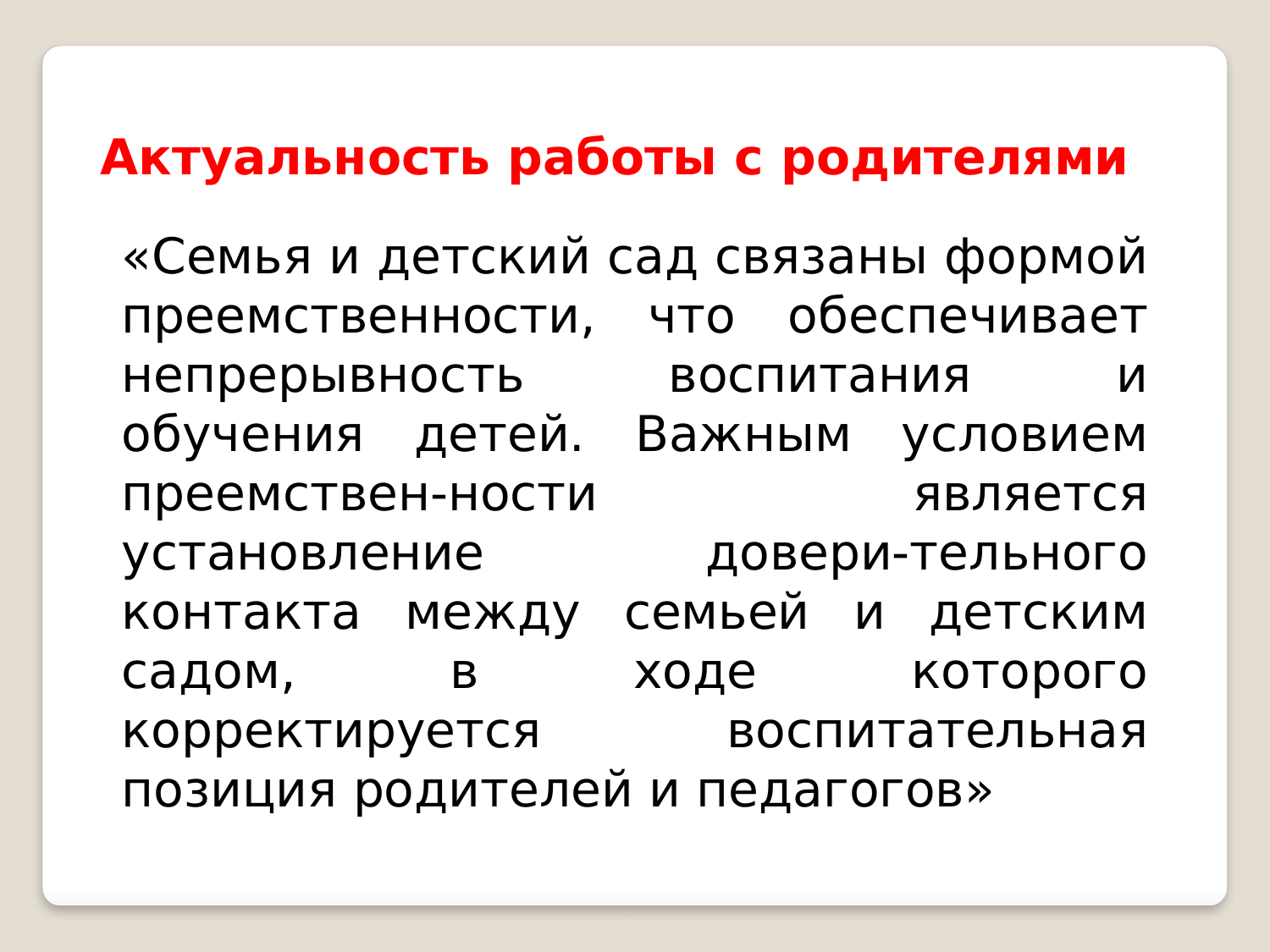

Актуальность работы с родителями

«Семья и детский сад связаны формой преемственности, что обеспечивает непрерывность воспитания и обучения детей. Важным условием преемствен-ности является установление довери-тельного контакта между семьей и детским садом, в ходе которого корректируется воспитательная позиция родителей и педагогов»